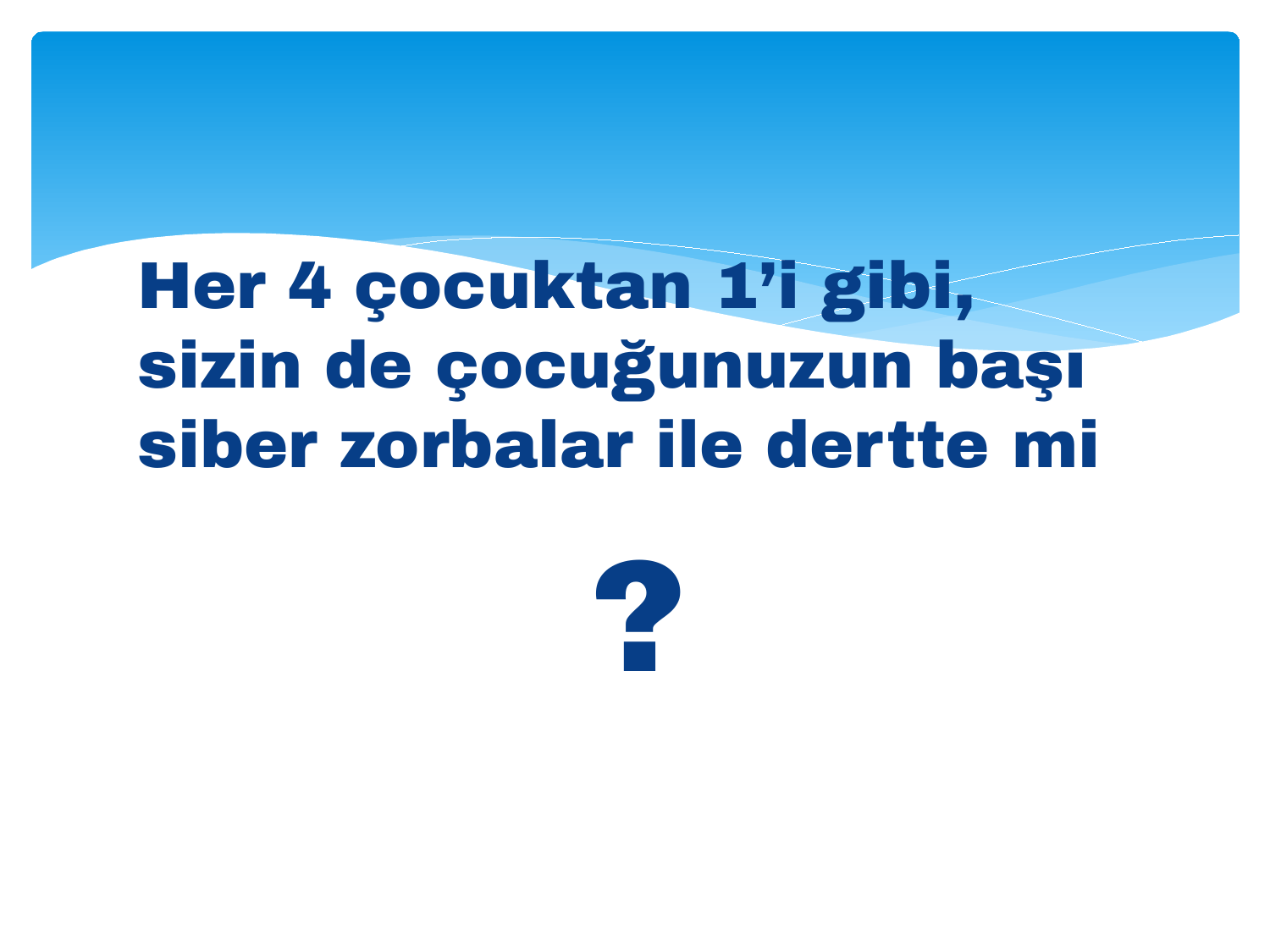

#
Her 4 çocuktan 1’i gibi, sizin de çocuğunuzun başı siber zorbalar ile dertte mi
?